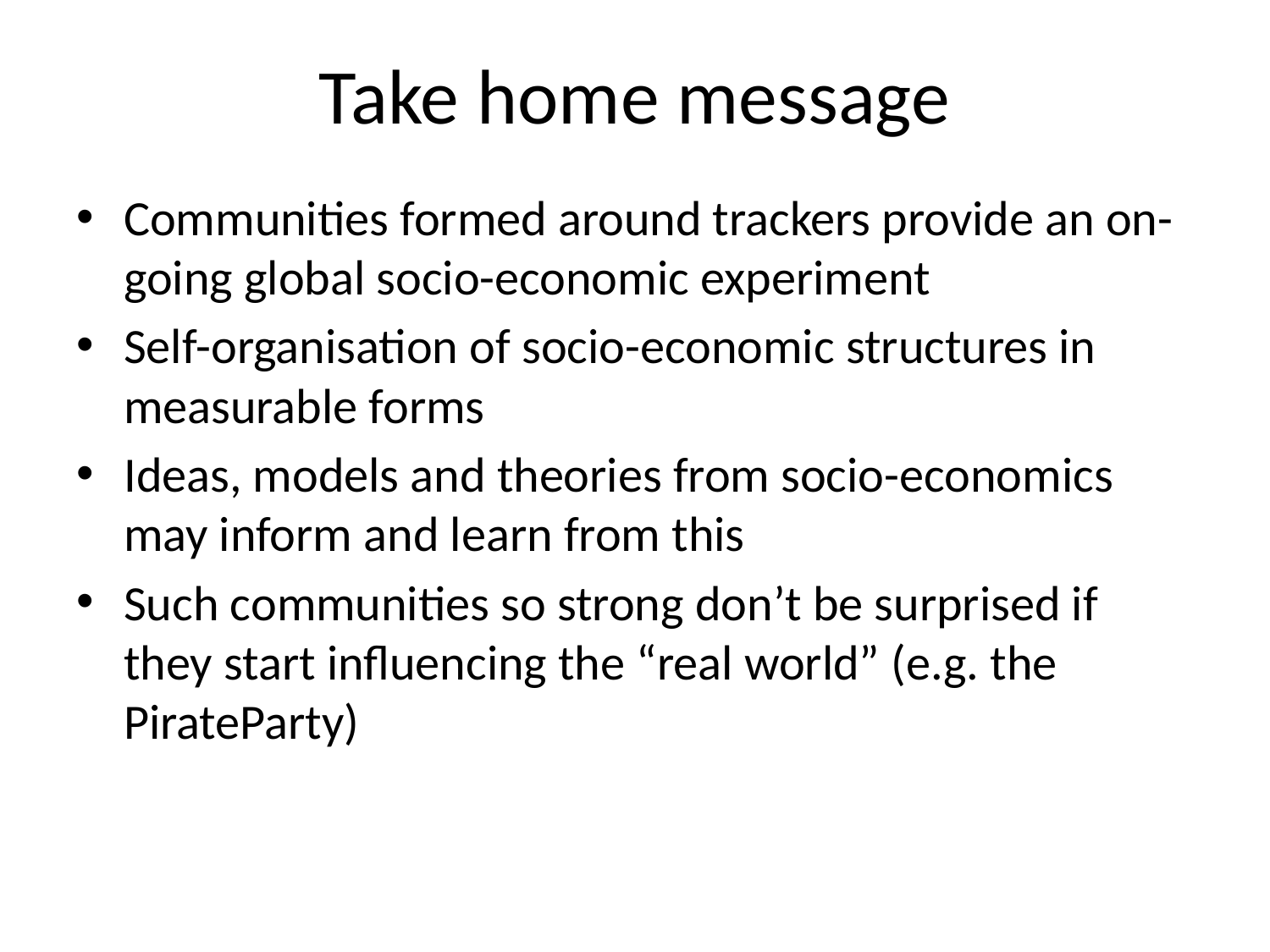

# Take home message
Communities formed around trackers provide an on-going global socio-economic experiment
Self-organisation of socio-economic structures in measurable forms
Ideas, models and theories from socio-economics may inform and learn from this
Such communities so strong don’t be surprised if they start influencing the “real world” (e.g. the PirateParty)